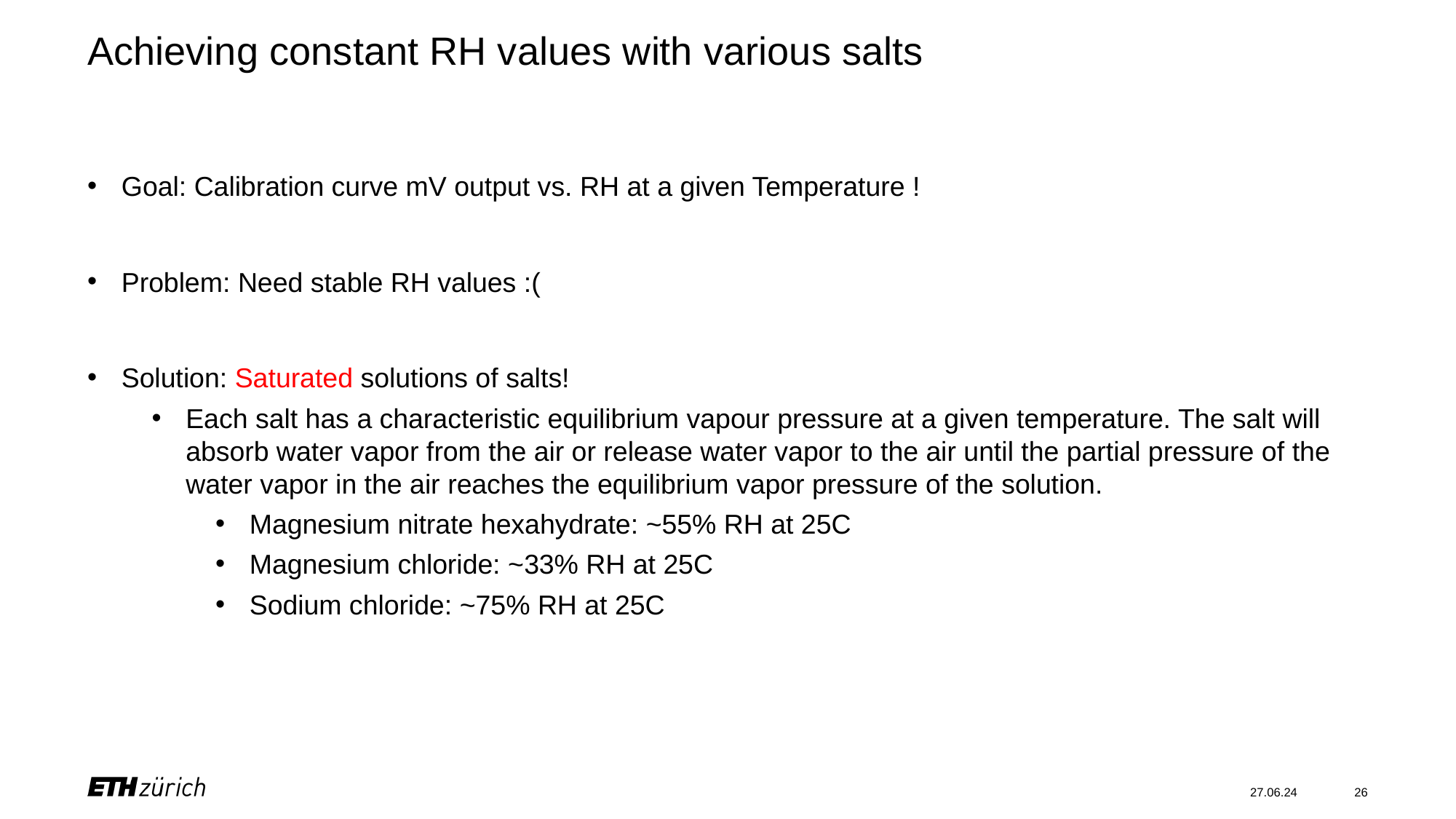

# Achieving constant RH values with various salts
Goal: Calibration curve mV output vs. RH at a given Temperature !

Problem: Need stable RH values :(

Solution: Saturated solutions of salts!
Each salt has a characteristic equilibrium vapour pressure at a given temperature. The salt will absorb water vapor from the air or release water vapor to the air until the partial pressure of the water vapor in the air reaches the equilibrium vapor pressure of the solution.
Magnesium nitrate hexahydrate: ~55% RH at 25C
Magnesium chloride: ~33% RH at 25C
Sodium chloride: ~75% RH at 25C

27.06.24
26